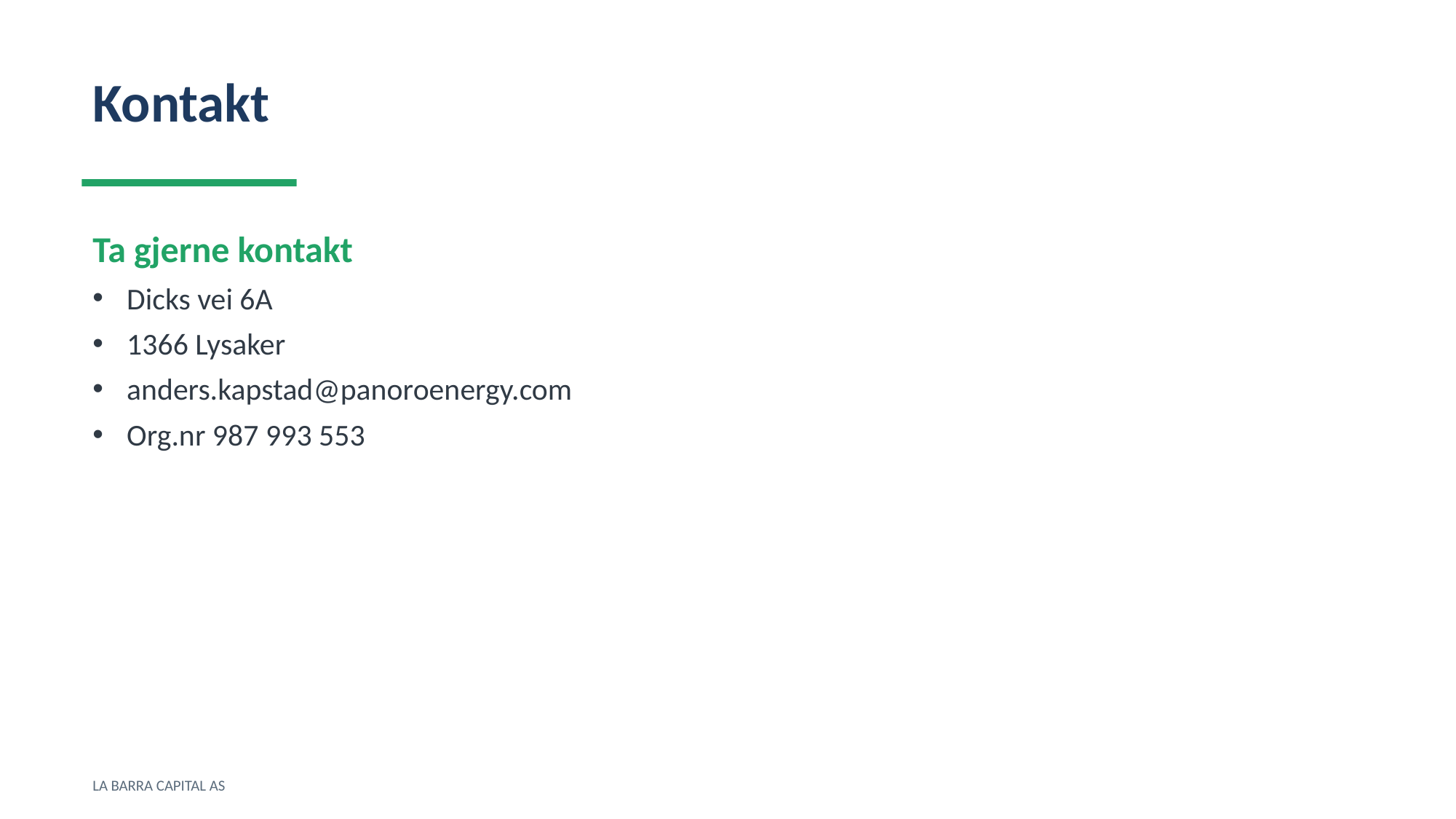

Kontakt

Ta gjerne kontakt
Dicks vei 6A
1366 Lysaker
anders.kapstad@panoroenergy.com
Org.nr 987 993 553
LA BARRA CAPITAL AS